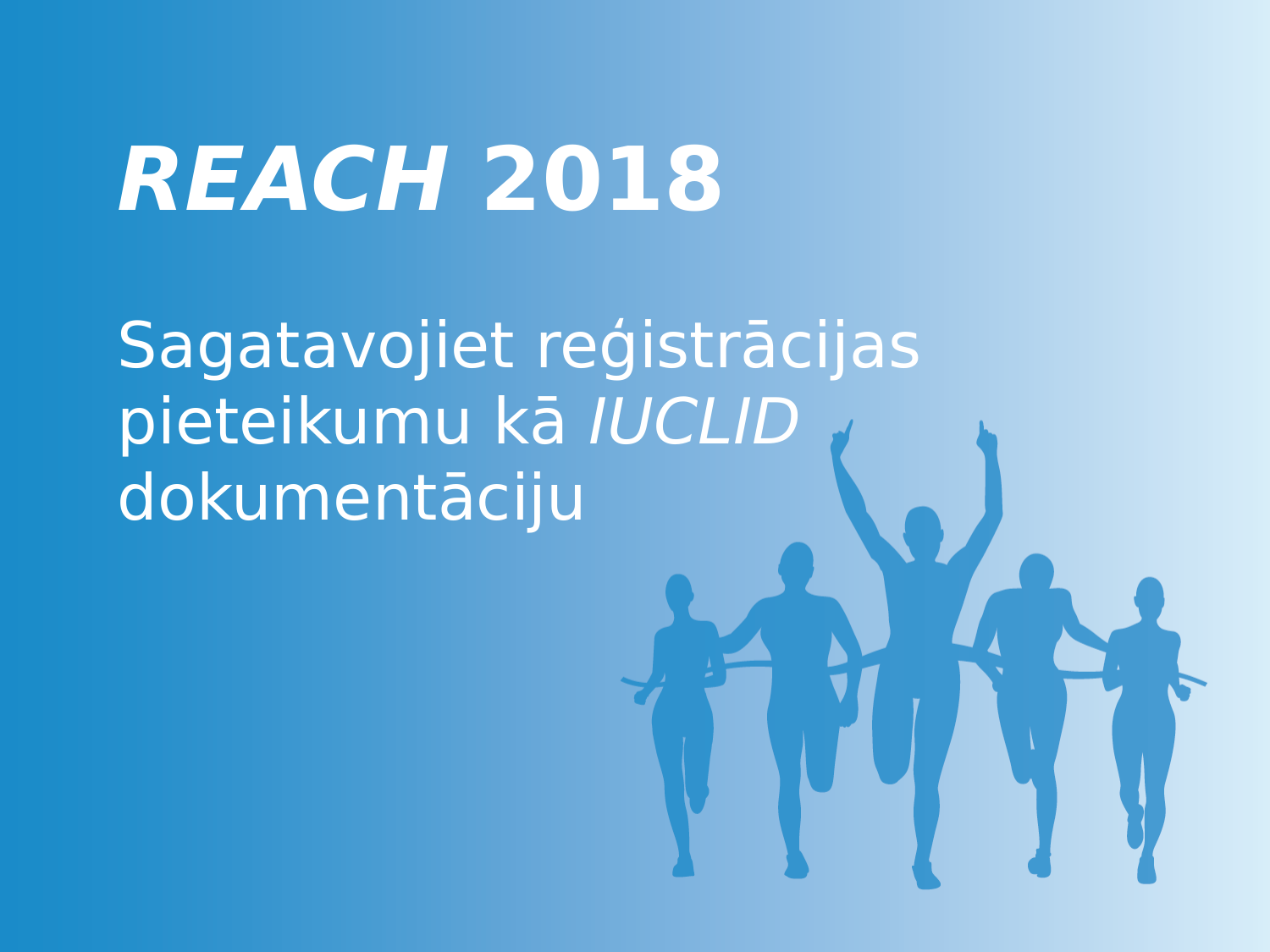

REACH 2018

Sagatavojiet reģistrācijas pieteikumu kā IUCLID dokumentāciju